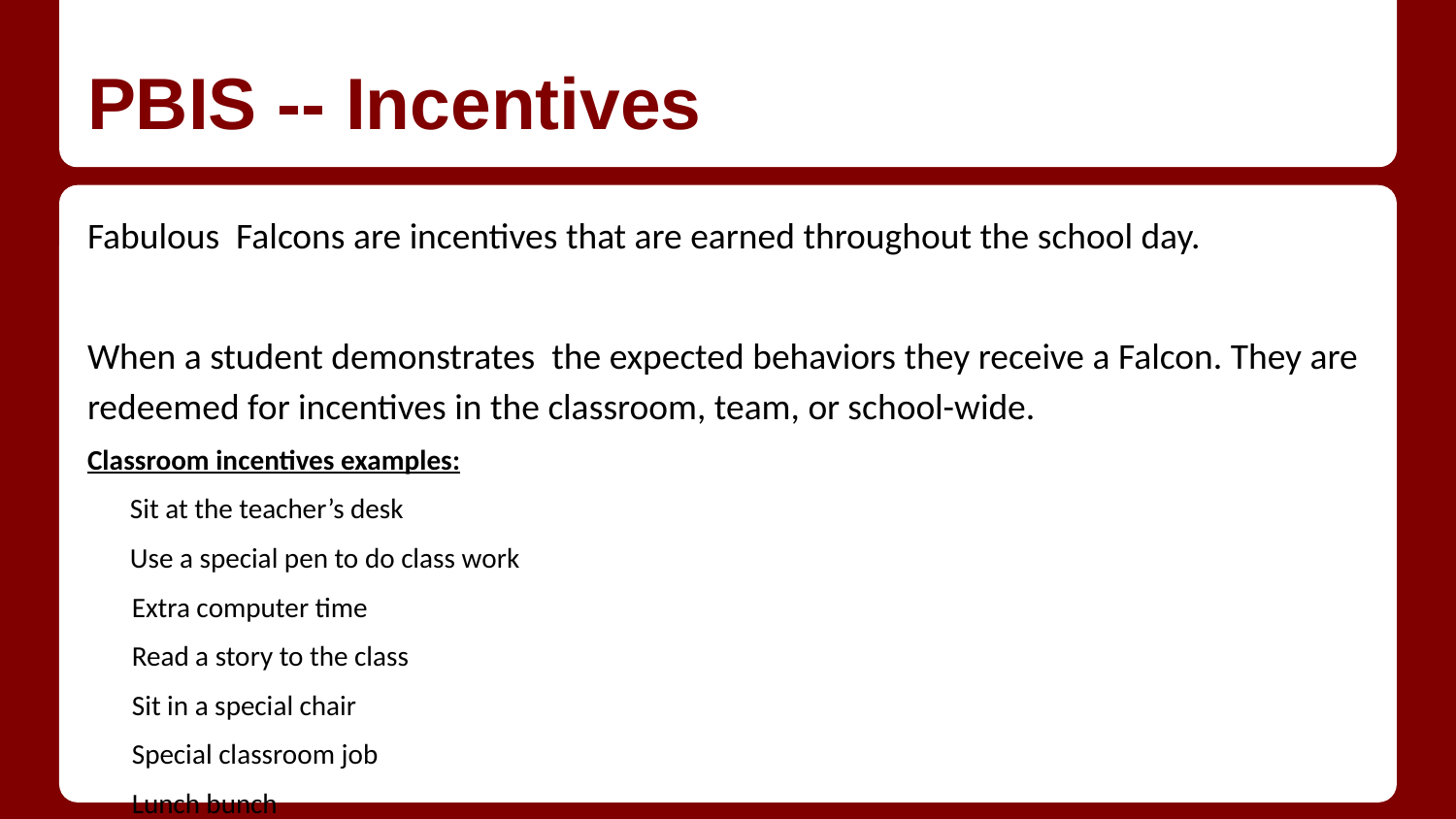

# PBIS -- Incentives
Fabulous  Falcons are incentives that are earned throughout the school day.

When a student demonstrates  the expected behaviors they receive a Falcon. They are redeemed for incentives in the classroom, team, or school-wide.
Classroom incentives examples:
 Sit at the teacher’s desk
 Use a special pen to do class work
 Extra computer time
 Read a story to the class
 Sit in a special chair
 Special classroom job
 Lunch bunch